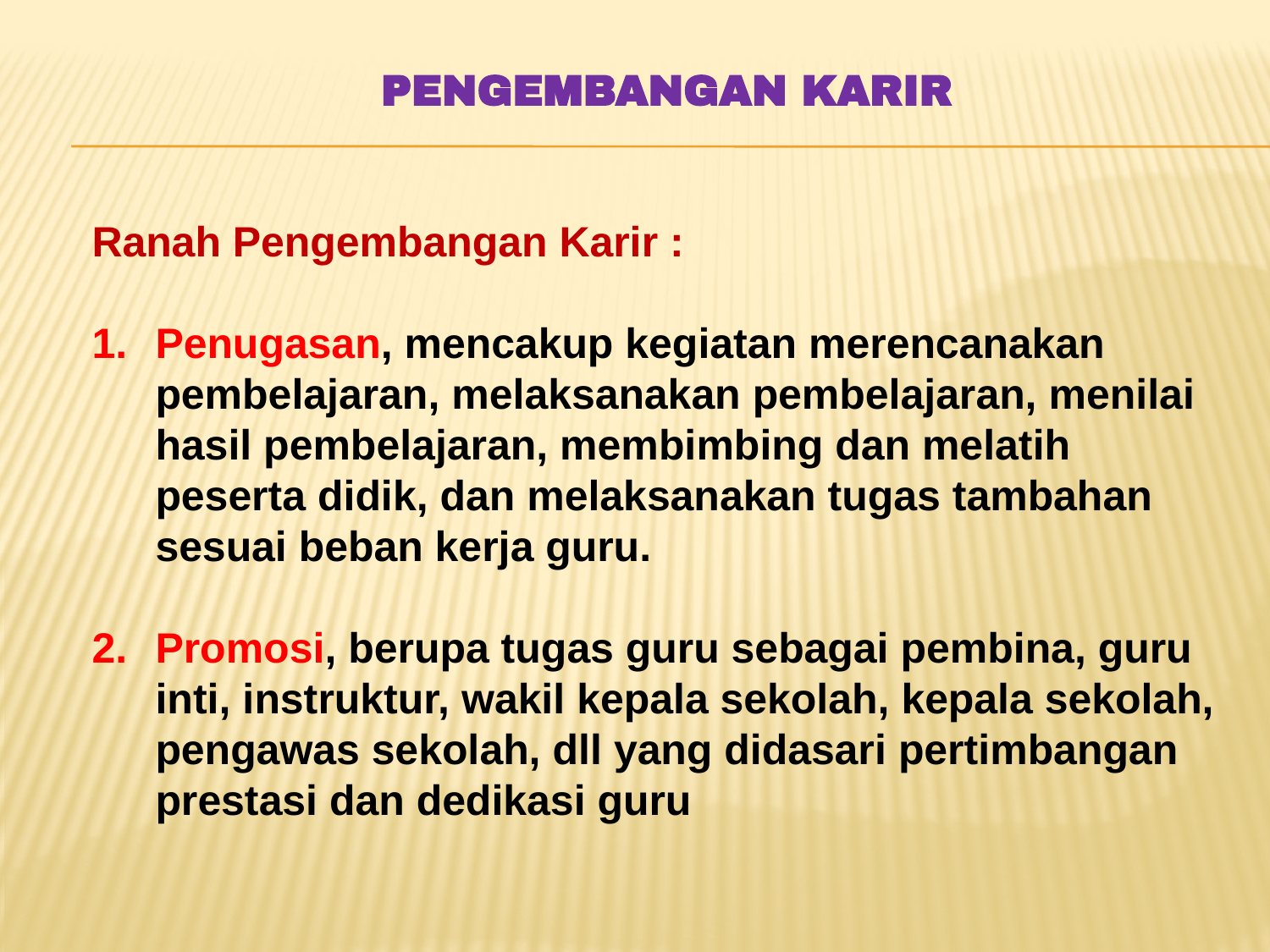

# Pengembangan karir

Ranah Pengembangan Karir :

Penugasan, mencakup kegiatan merencanakan pembelajaran, melaksanakan pembelajaran, menilai hasil pembelajaran, membimbing dan melatih peserta didik, dan melaksanakan tugas tambahan sesuai beban kerja guru.

Promosi, berupa tugas guru sebagai pembina, guru inti, instruktur, wakil kepala sekolah, kepala sekolah, pengawas sekolah, dll yang didasari pertimbangan prestasi dan dedikasi guru